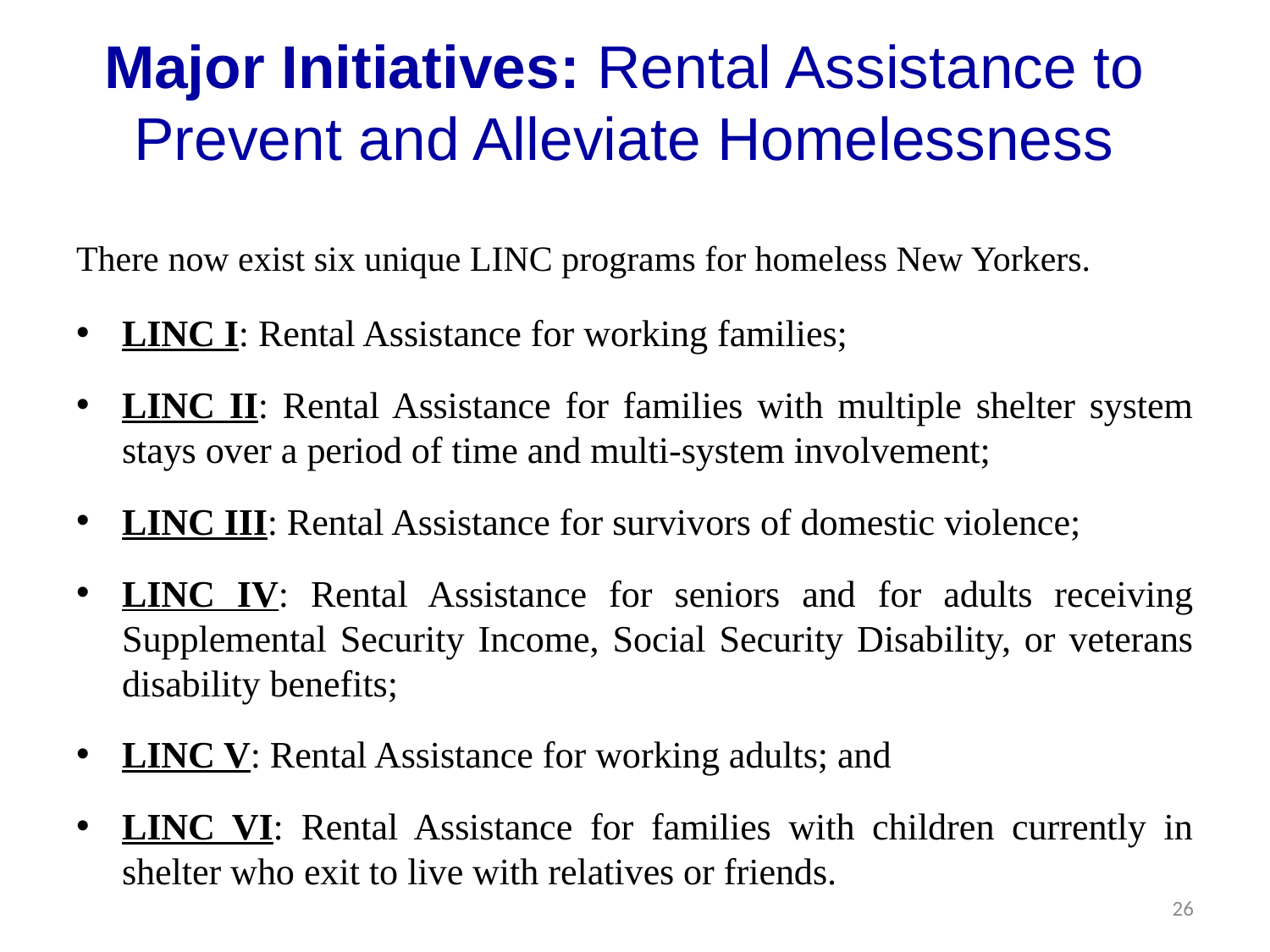

# Major Initiatives: Rental Assistance to Prevent and Alleviate Homelessness

There now exist six unique LINC programs for homeless New Yorkers.

LINC I: Rental Assistance for working families;

LINC II: Rental Assistance for families with multiple shelter system stays over a period of time and multi-system involvement;

LINC III: Rental Assistance for survivors of domestic violence;

LINC IV: Rental Assistance for seniors and for adults receiving Supplemental Security Income, Social Security Disability, or veterans disability benefits;

LINC V: Rental Assistance for working adults; and

LINC VI: Rental Assistance for families with children currently in shelter who exit to live with relatives or friends.

26